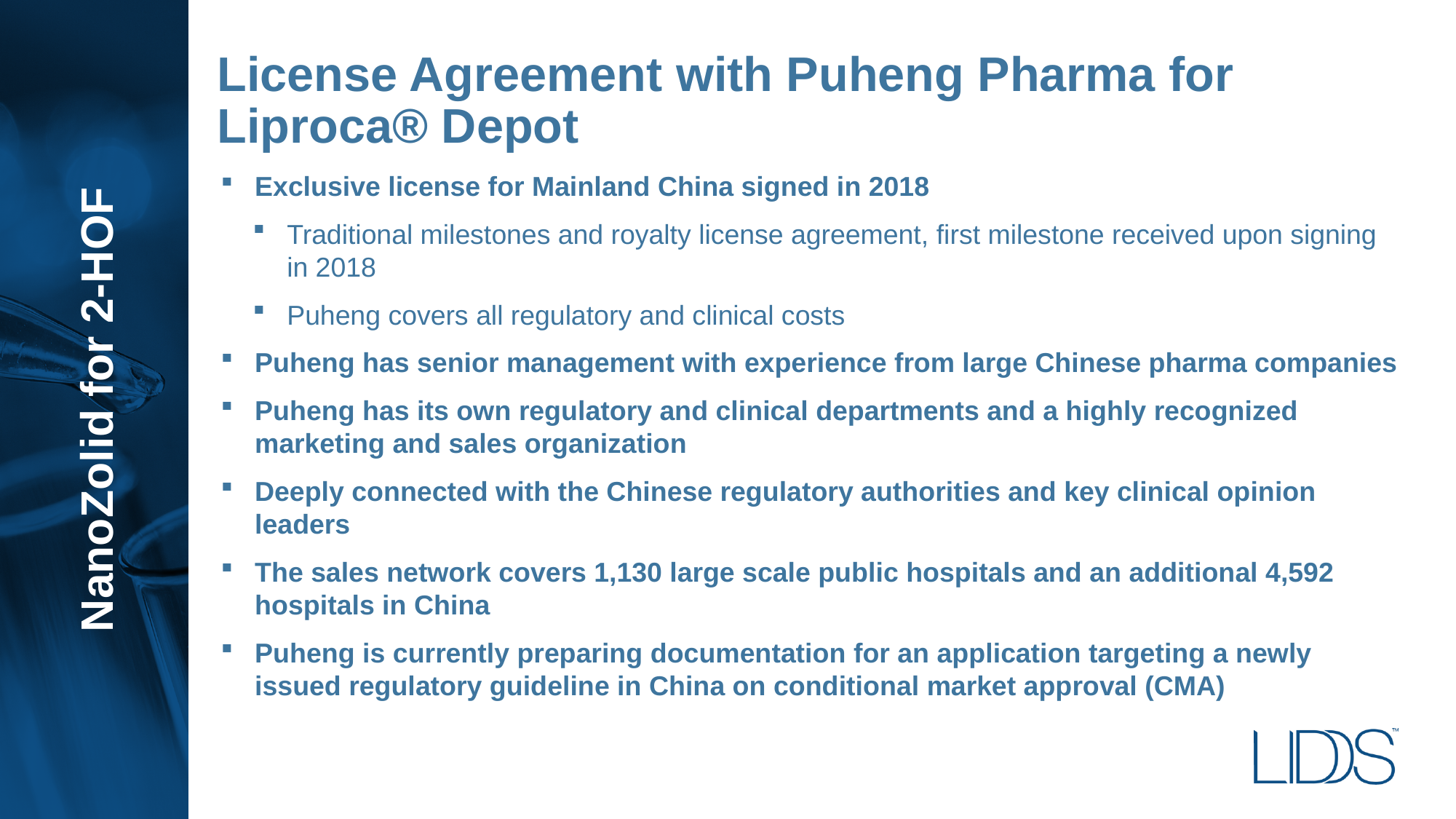

# License Agreement with Puheng Pharma for Liproca® Depot
Exclusive license for Mainland China signed in 2018
Traditional milestones and royalty license agreement, first milestone received upon signing in 2018
Puheng covers all regulatory and clinical costs
Puheng has senior management with experience from large Chinese pharma companies
Puheng has its own regulatory and clinical departments and a highly recognized marketing and sales organization
Deeply connected with the Chinese regulatory authorities and key clinical opinion leaders
The sales network covers 1,130 large scale public hospitals and an additional 4,592 hospitals in China
Puheng is currently preparing documentation for an application targeting a newly issued regulatory guideline in China on conditional market approval (CMA)
NanoZolid for 2-HOF